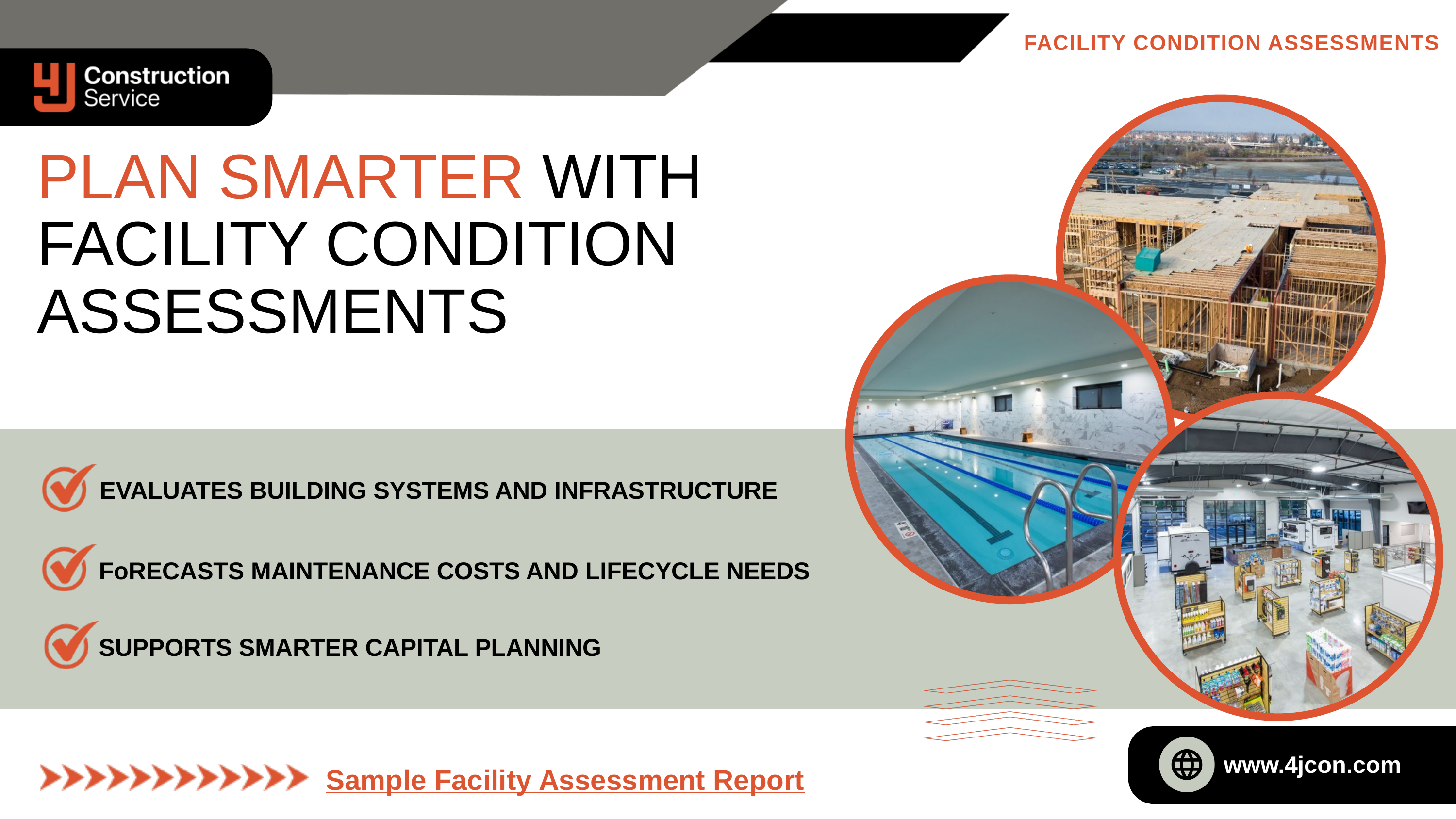

FACILITY CONDITION ASSESSMENTS

PLAN SMARTER WITH FACILITY CONDITION ASSESSMENTS

EVALUATES BUILDING SYSTEMS AND INFRASTRUCTURE

FoRECASTS MAINTENANCE COSTS AND LIFECYCLE NEEDS

SUPPORTS SMARTER CAPITAL PLANNING

www.4jcon.com
Sample Facility Assessment Report